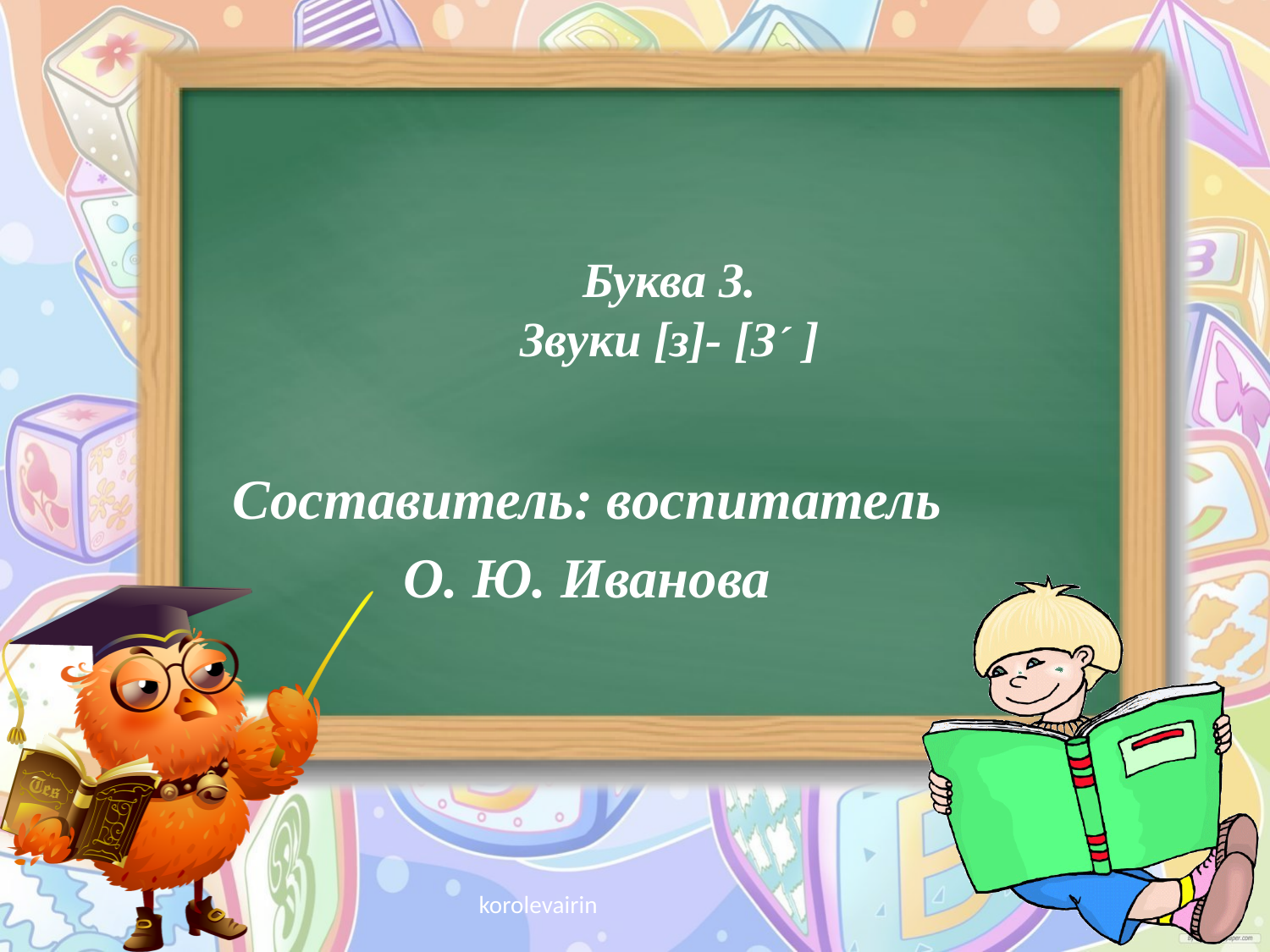

# Буква З. Звуки [з]- [З´ ]
Составитель: воспитатель
О. Ю. Иванова